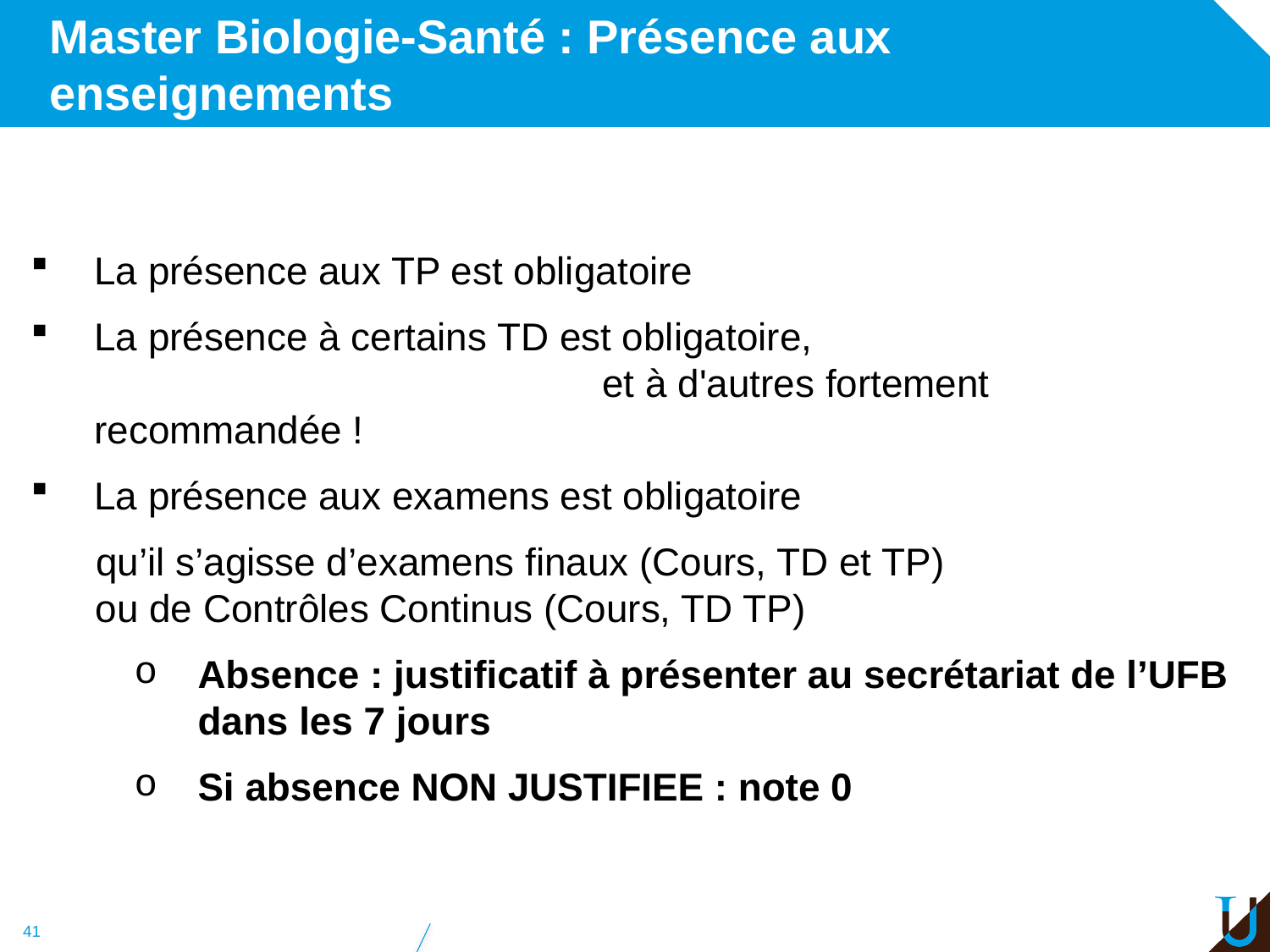

# Master Biologie-Santé : Présence aux enseignements
La présence aux TP est obligatoire
La présence à certains TD est obligatoire,                               					et à d'autres fortement recommandée !
La présence aux examens est obligatoire
      qu’il s’agisse d’examens finaux (Cours, TD et TP)
      ou de Contrôles Continus (Cours, TD TP)
Absence : justificatif à présenter au secrétariat de l’UFB dans les 7 jours
Si absence NON JUSTIFIEE : note 0
41